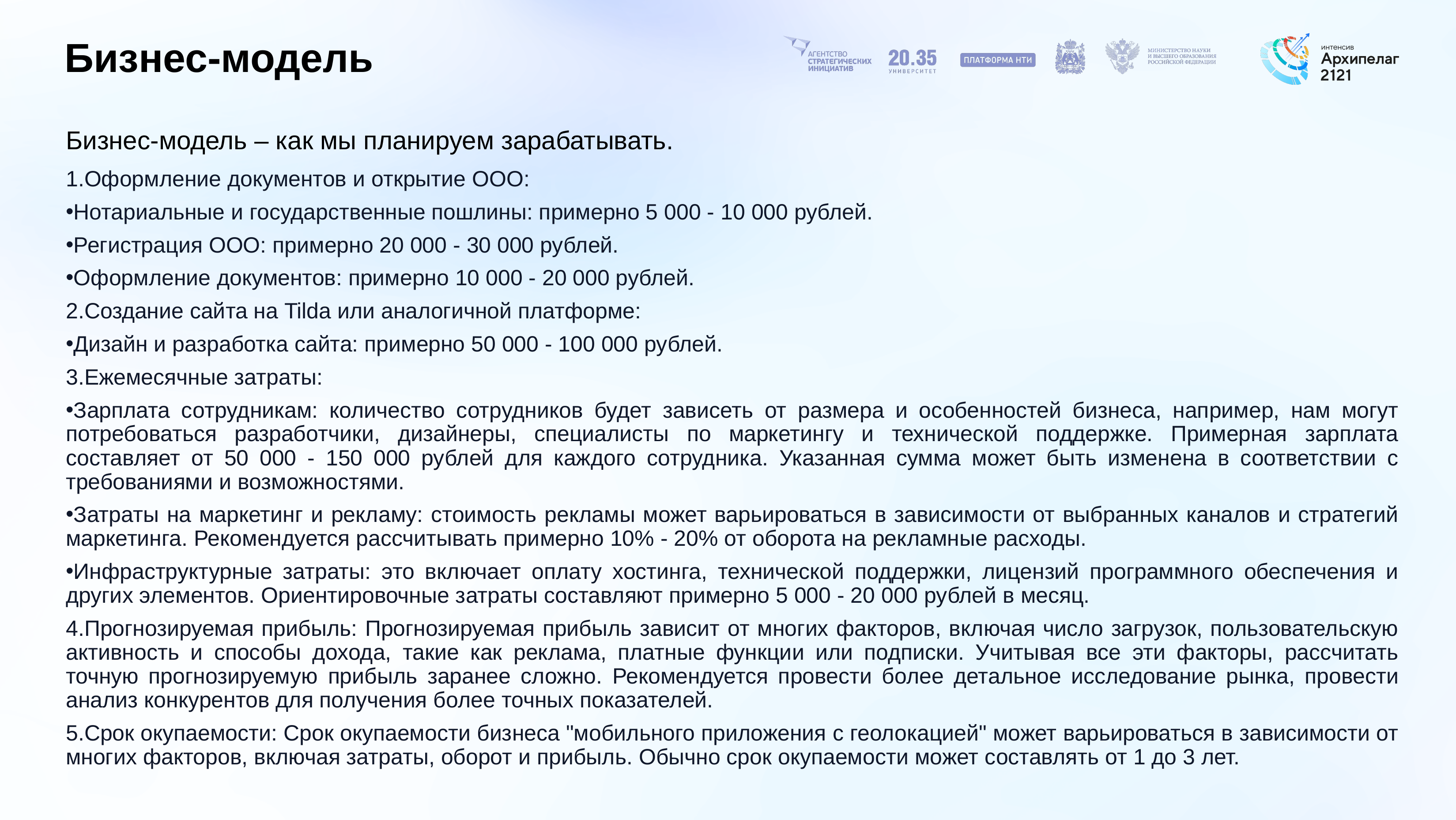

# Бизнес-модель
Бизнес-модель – как мы планируем зарабатывать.
Оформление документов и открытие ООО:
Нотариальные и государственные пошлины: примерно 5 000 - 10 000 рублей.
Регистрация ООО: примерно 20 000 - 30 000 рублей.
Оформление документов: примерно 10 000 - 20 000 рублей.
Создание сайта на Tilda или аналогичной платформе:
Дизайн и разработка сайта: примерно 50 000 - 100 000 рублей.
Ежемесячные затраты:
Зарплата сотрудникам: количество сотрудников будет зависеть от размера и особенностей бизнеса, например, нам могут потребоваться разработчики, дизайнеры, специалисты по маркетингу и технической поддержке. Примерная зарплата составляет от 50 000 - 150 000 рублей для каждого сотрудника. Указанная сумма может быть изменена в соответствии с требованиями и возможностями.
Затраты на маркетинг и рекламу: стоимость рекламы может варьироваться в зависимости от выбранных каналов и стратегий маркетинга. Рекомендуется рассчитывать примерно 10% - 20% от оборота на рекламные расходы.
Инфраструктурные затраты: это включает оплату хостинга, технической поддержки, лицензий программного обеспечения и других элементов. Ориентировочные затраты составляют примерно 5 000 - 20 000 рублей в месяц.
Прогнозируемая прибыль: Прогнозируемая прибыль зависит от многих факторов, включая число загрузок, пользовательскую активность и способы дохода, такие как реклама, платные функции или подписки. Учитывая все эти факторы, рассчитать точную прогнозируемую прибыль заранее сложно. Рекомендуется провести более детальное исследование рынка, провести анализ конкурентов для получения более точных показателей.
Срок окупаемости: Срок окупаемости бизнеса "мобильного приложения с геолокацией" может варьироваться в зависимости от многих факторов, включая затраты, оборот и прибыль. Обычно срок окупаемости может составлять от 1 до 3 лет.